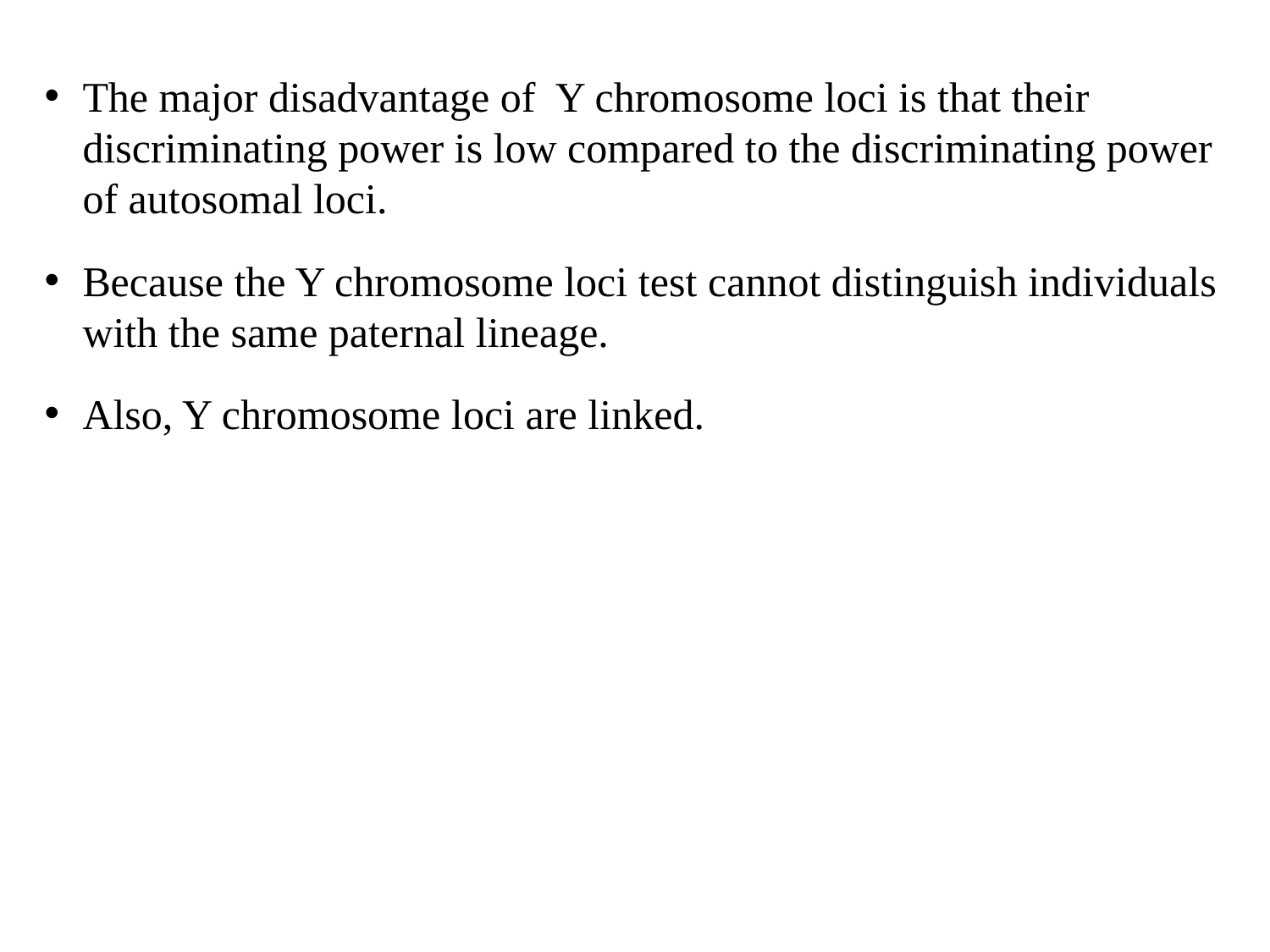

The major disadvantage of  Y chromosome loci is that their discriminating power is low compared to the discriminating power of autosomal loci.
Because the Y chromosome loci test cannot distinguish individuals with the same paternal lineage.
Also, Y chromosome loci are linked.